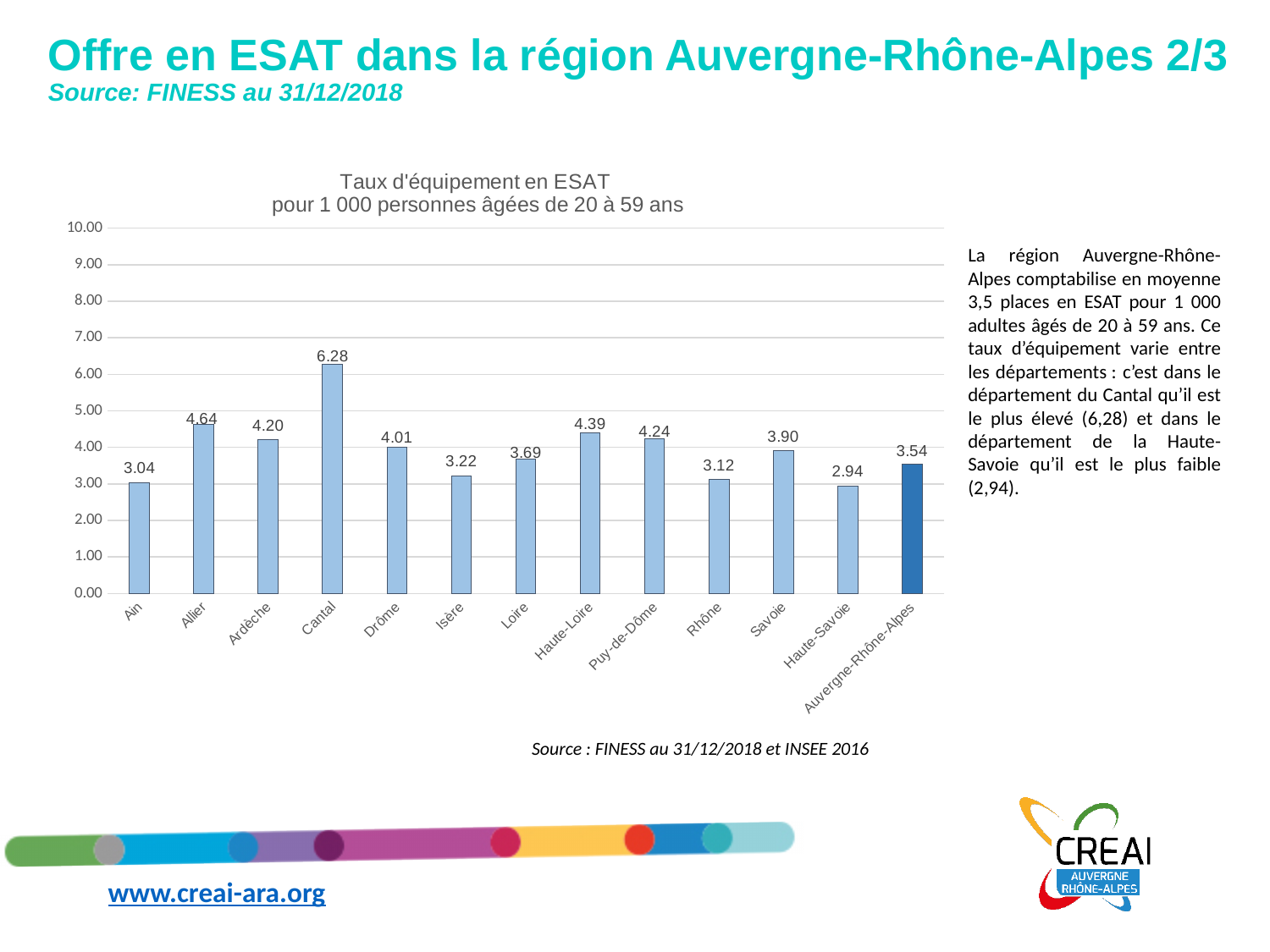

# Offre en ESAT dans la région Auvergne-Rhône-Alpes 2/3 Source: FINESS au 31/12/2018

### Chart: Taux d'équipement en ESAT
pour 1 000 personnes âgées de 20 à 59 ans

| Category | Taux d'équipement en ESAT pour 1000 personnes âgées de 20 à 59 ans |
|---|---|
| Ain | 3.040111644949388 |
| Allier | 4.635210840849165 |
| Ardèche | 4.20043779210791 |
| Cantal | 6.280716862908135 |
| Drôme | 4.008770207474311 |
| Isère | 3.2219493733966647 |
| Loire | 3.68723237274367 |
| Haute-Loire | 4.392550383765283 |
| Puy-de-Dôme | 4.240090128702808 |
| Rhône | 3.1197960355863357 |
| Savoie | 3.8987430231809697 |
| Haute-Savoie | 2.937904341647657 |
| Auvergne-Rhône-Alpes | 3.5377910769826446 |
La région Auvergne-Rhône-Alpes comptabilise en moyenne 3,5 places en ESAT pour 1 000 adultes âgés de 20 à 59 ans. Ce taux d’équipement varie entre les départements : c’est dans le département du Cantal qu’il est le plus élevé (6,28) et dans le département de la Haute-Savoie qu’il est le plus faible (2,94).

Source : FINESS au 31/12/2018 et INSEE 2016